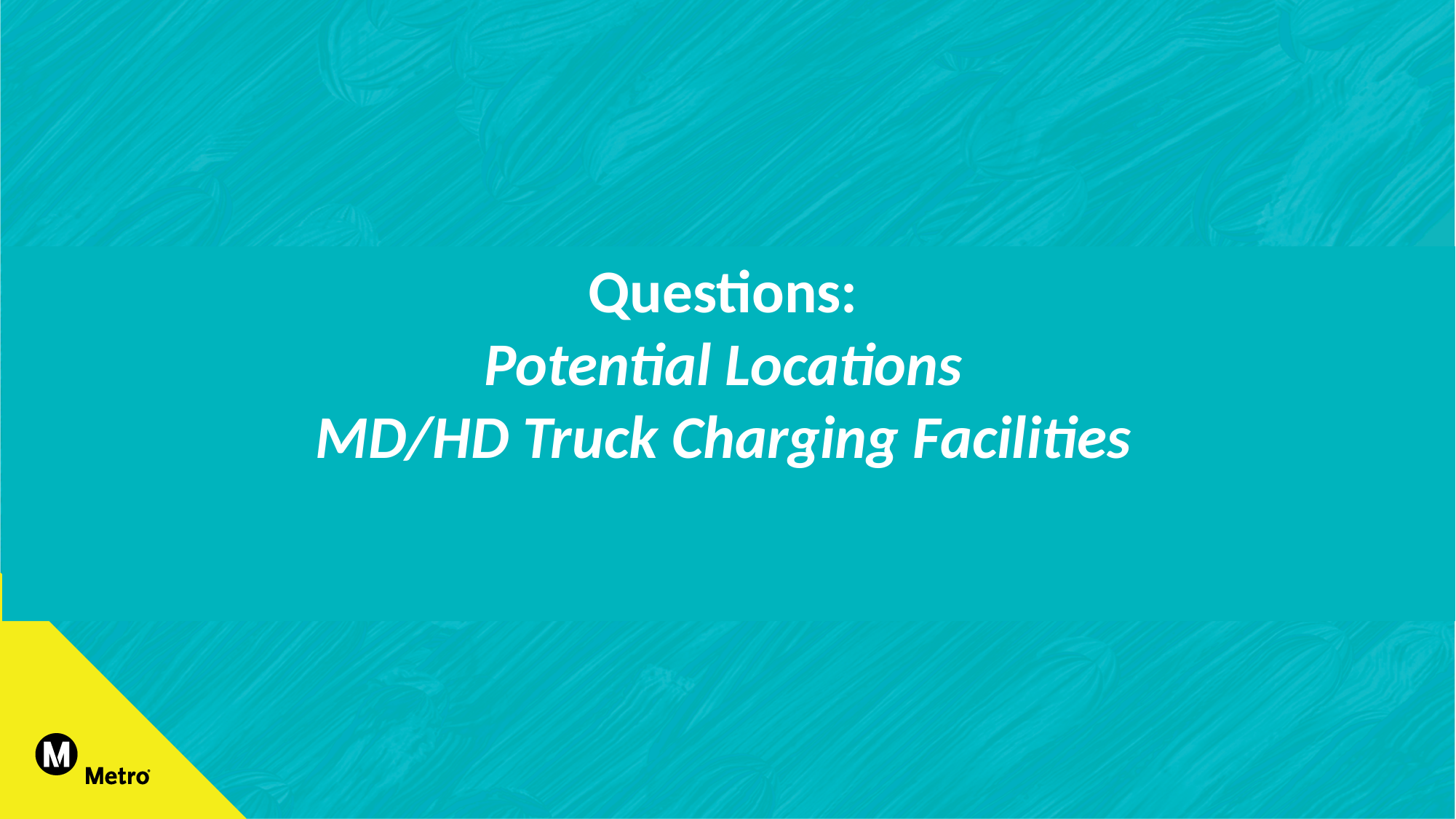

Questions:
Potential Locations
MD/HD Truck Charging Facilities